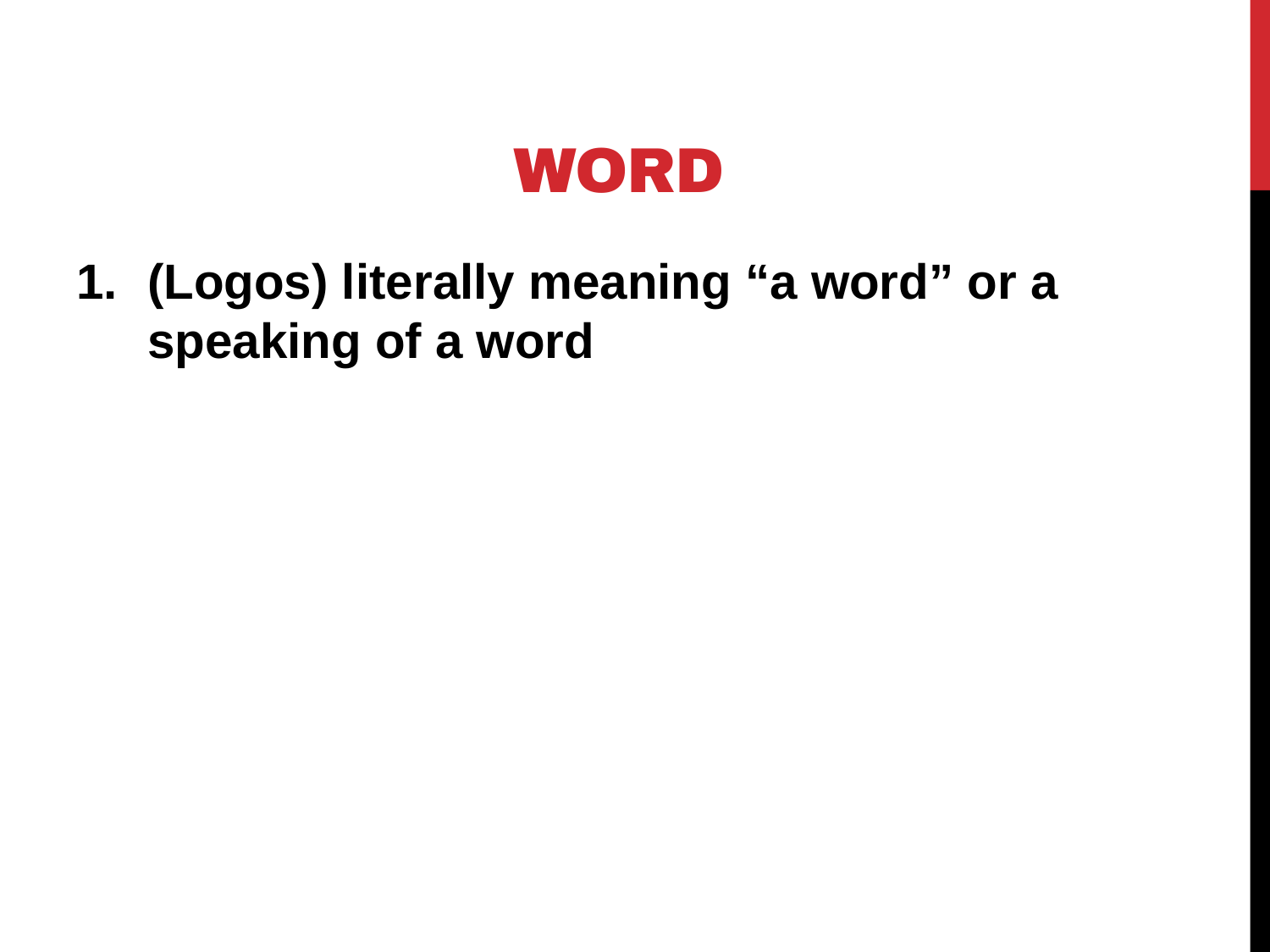

# WORD
(Logos) literally meaning “a word” or a speaking of a word